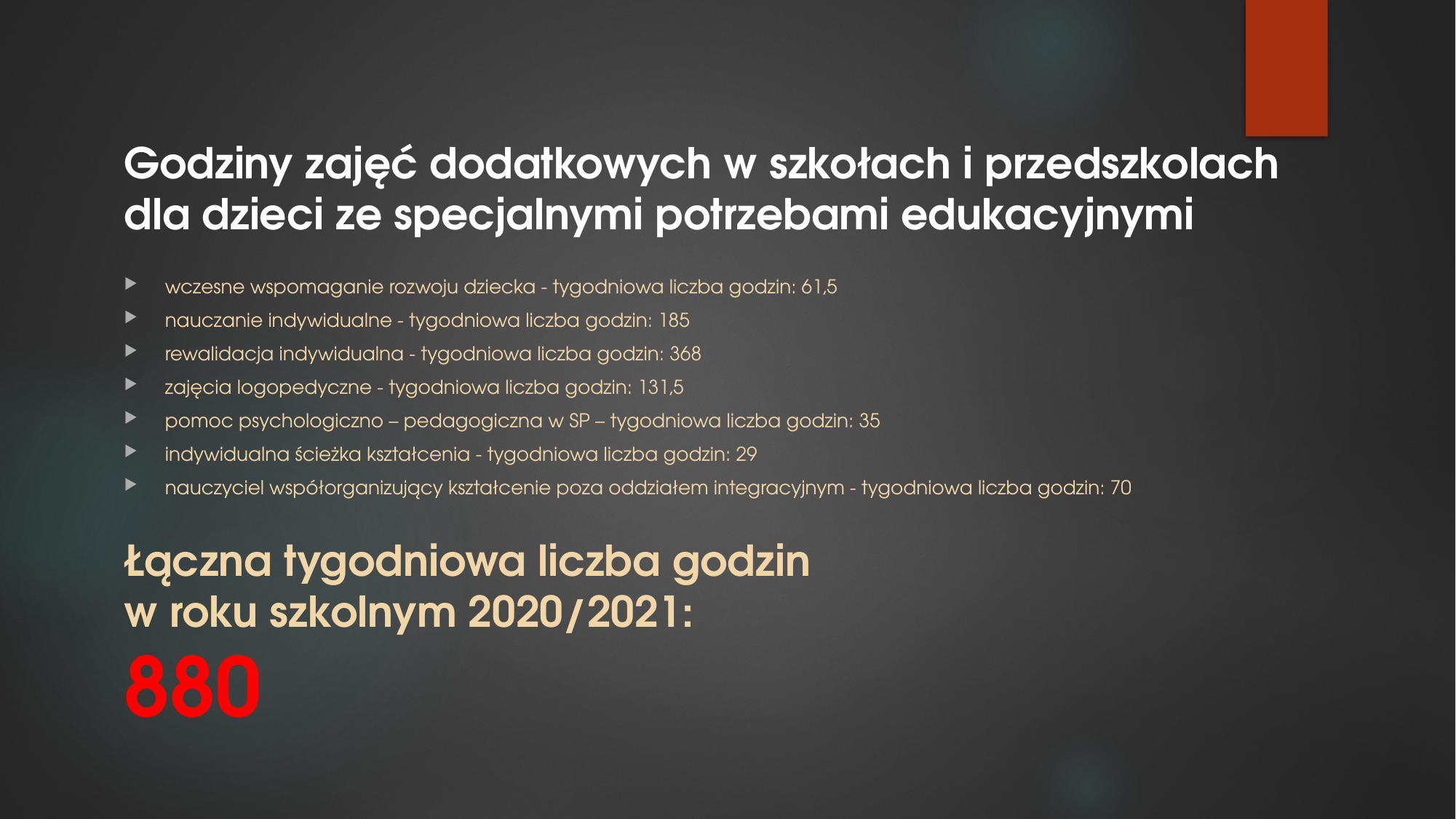

# Godziny zajęć dodatkowych w szkołach i przedszkolach dla dzieci ze specjalnymi potrzebami edukacyjnymi
wczesne wspomaganie rozwoju dziecka - tygodniowa liczba godzin: 61,5
nauczanie indywidualne - tygodniowa liczba godzin: 185
rewalidacja indywidualna - tygodniowa liczba godzin: 368
zajęcia logopedyczne - tygodniowa liczba godzin: 131,5
pomoc psychologiczno – pedagogiczna w SP – tygodniowa liczba godzin: 35
indywidualna ścieżka kształcenia - tygodniowa liczba godzin: 29
nauczyciel współorganizujący kształcenie poza oddziałem integracyjnym - tygodniowa liczba godzin: 70

Łączna tygodniowa liczba godzin
w roku szkolnym 2020/2021:
880